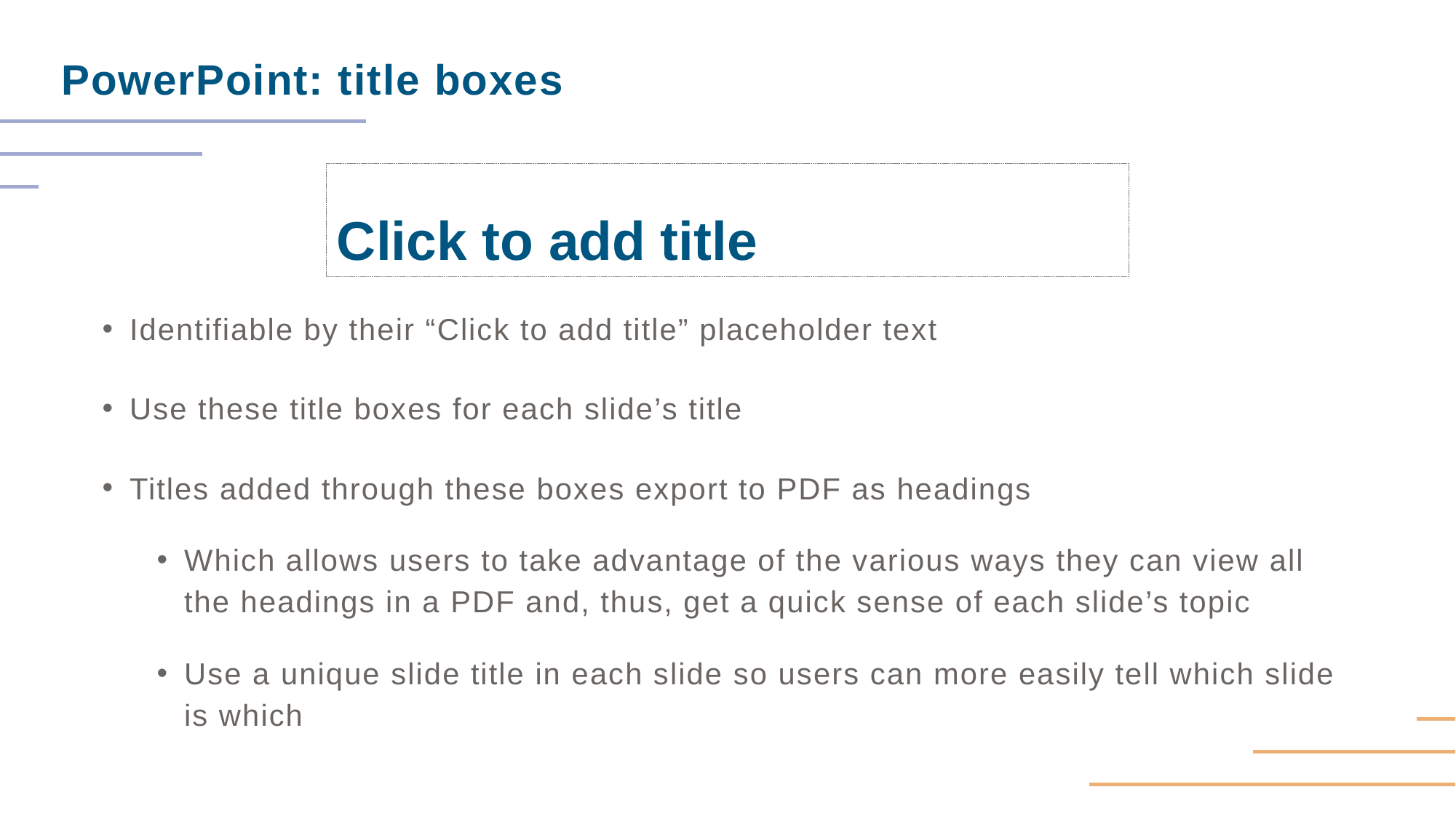

# PowerPoint: title boxes
Click to add title
Identifiable by their “Click to add title” placeholder text
Use these title boxes for each slide’s title
Titles added through these boxes export to PDF as headings
Which allows users to take advantage of the various ways they can view all the headings in a PDF and, thus, get a quick sense of each slide’s topic
Use a unique slide title in each slide so users can more easily tell which slide is which